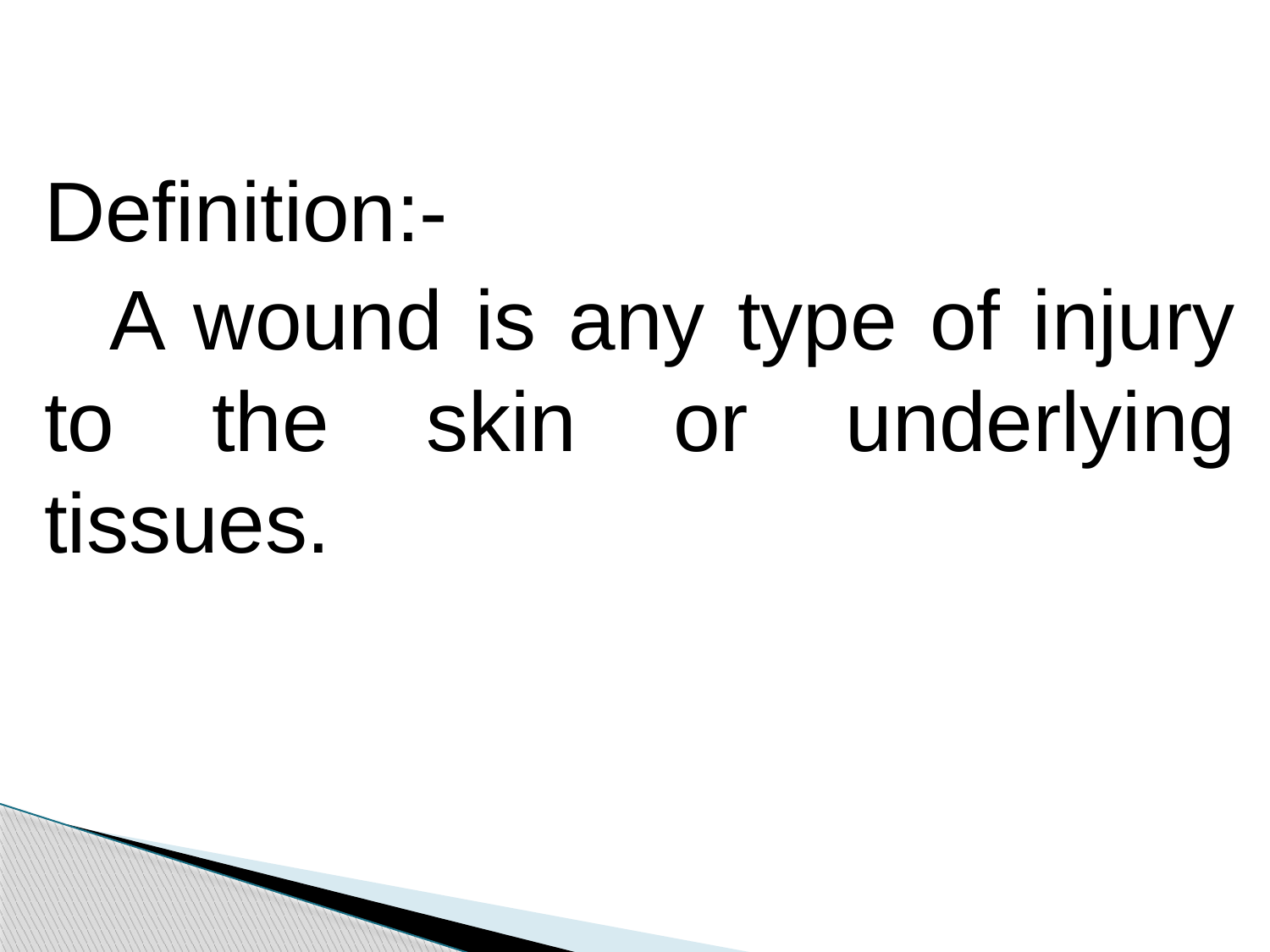

Definition:-
  A wound is any type of injury to the skin or underlying tissues.